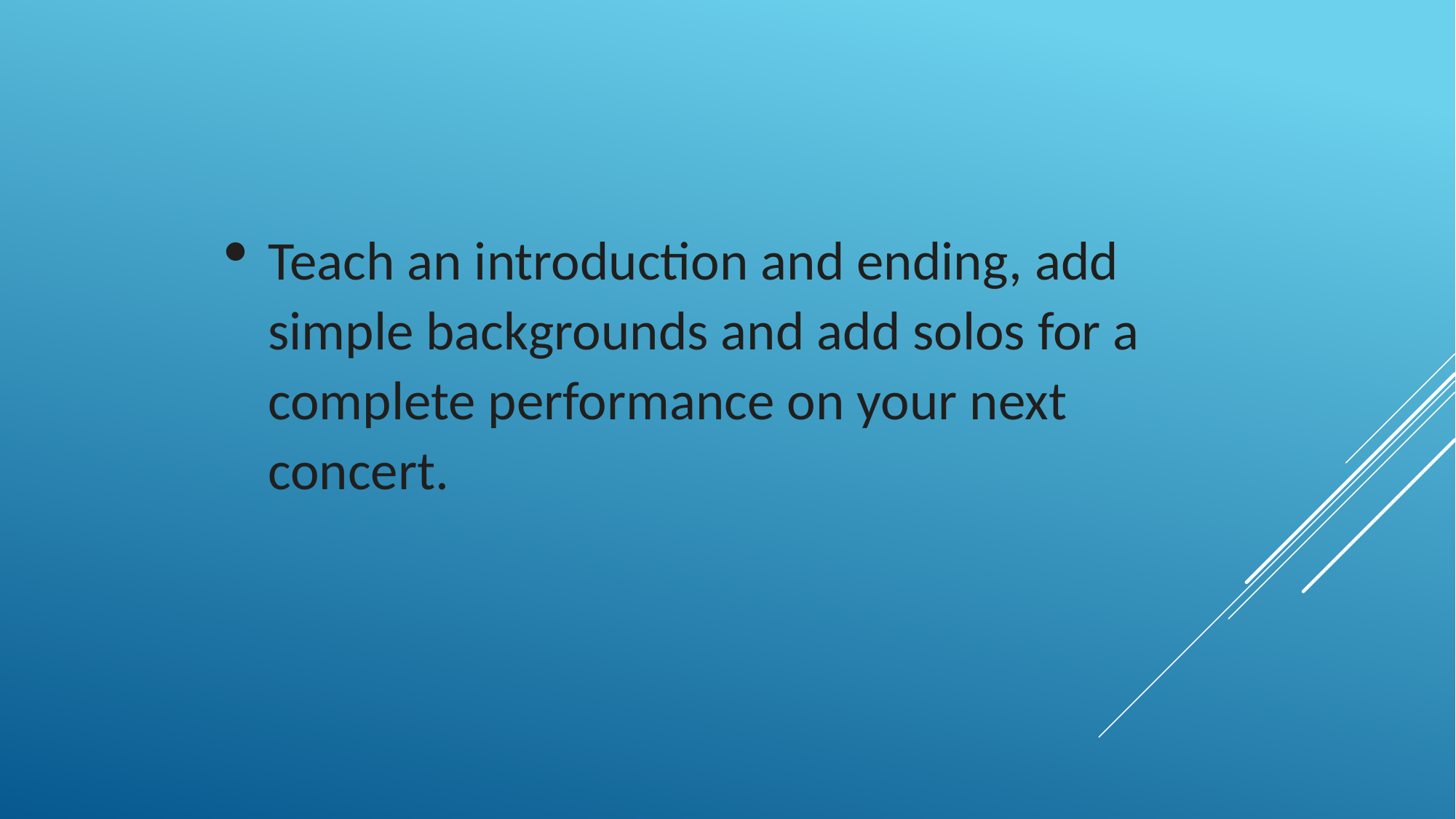

Teach an introduction and ending, add simple backgrounds and add solos for a complete performance on your next concert.